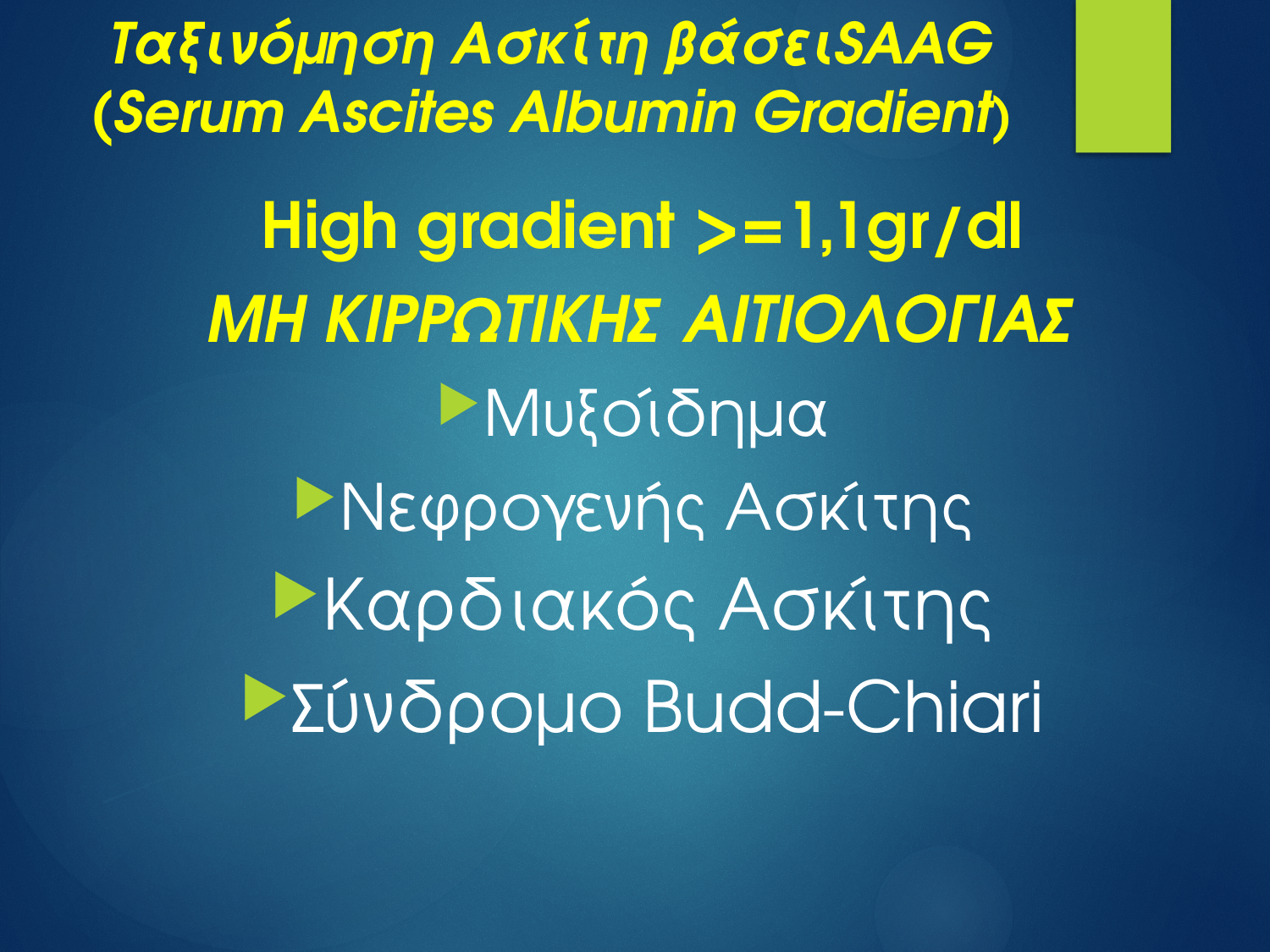

# Ταξινόμηση Ασκίτη βάσειSAAG (Serum Ascites Albumin Gradient)
High gradient >=1,1gr/dl
ΜΗ ΚΙΡΡΩΤΙΚΗΣ ΑΙΤΙΟΛΟΓΙΑΣ
Μυξοίδημα
Νεφρογενής Ασκίτης
Καρδιακός Ασκίτης
Σύνδρομο Budd-Chiari